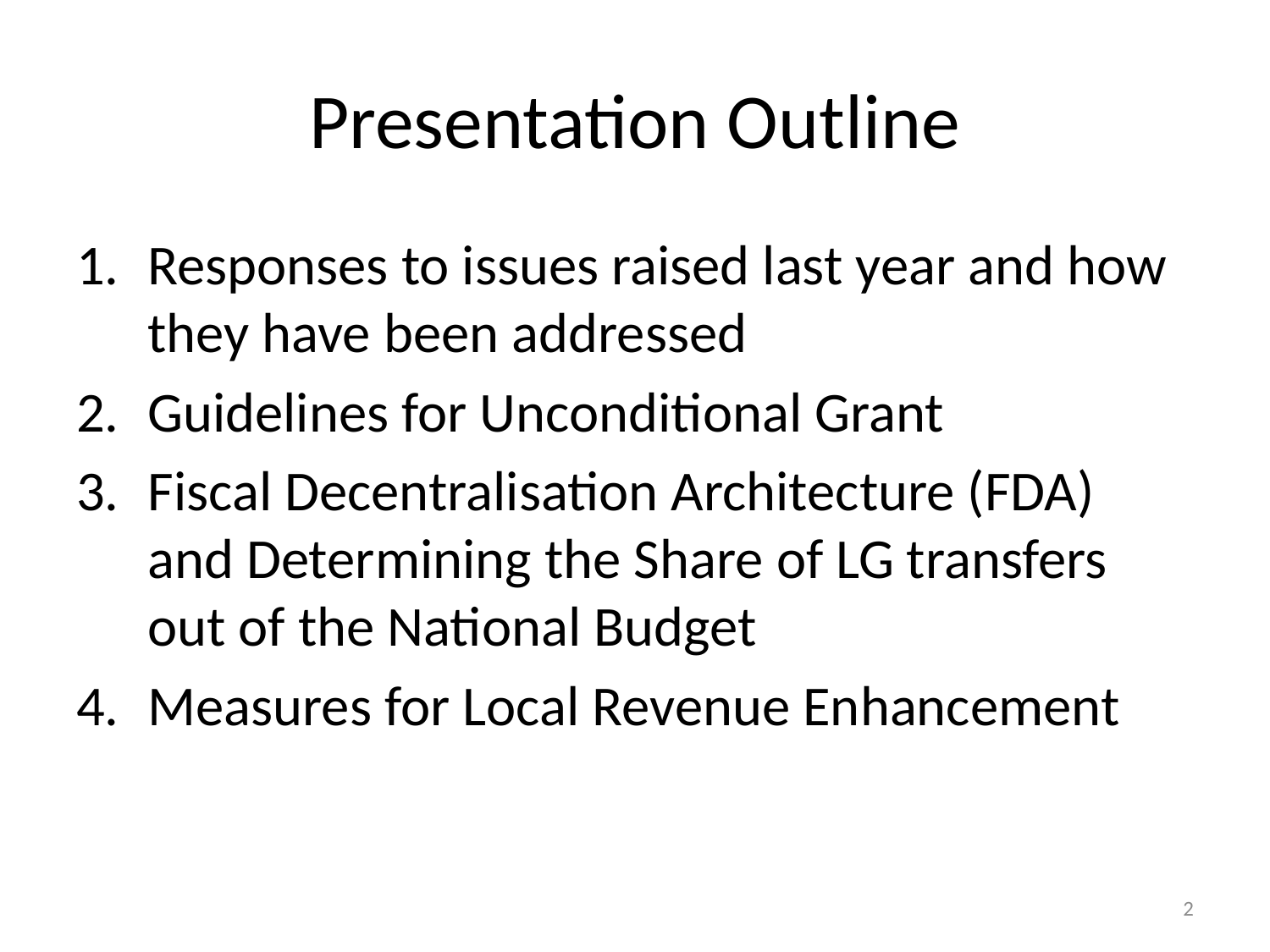

# Presentation Outline
Responses to issues raised last year and how they have been addressed
Guidelines for Unconditional Grant
Fiscal Decentralisation Architecture (FDA) and Determining the Share of LG transfers out of the National Budget
Measures for Local Revenue Enhancement

2